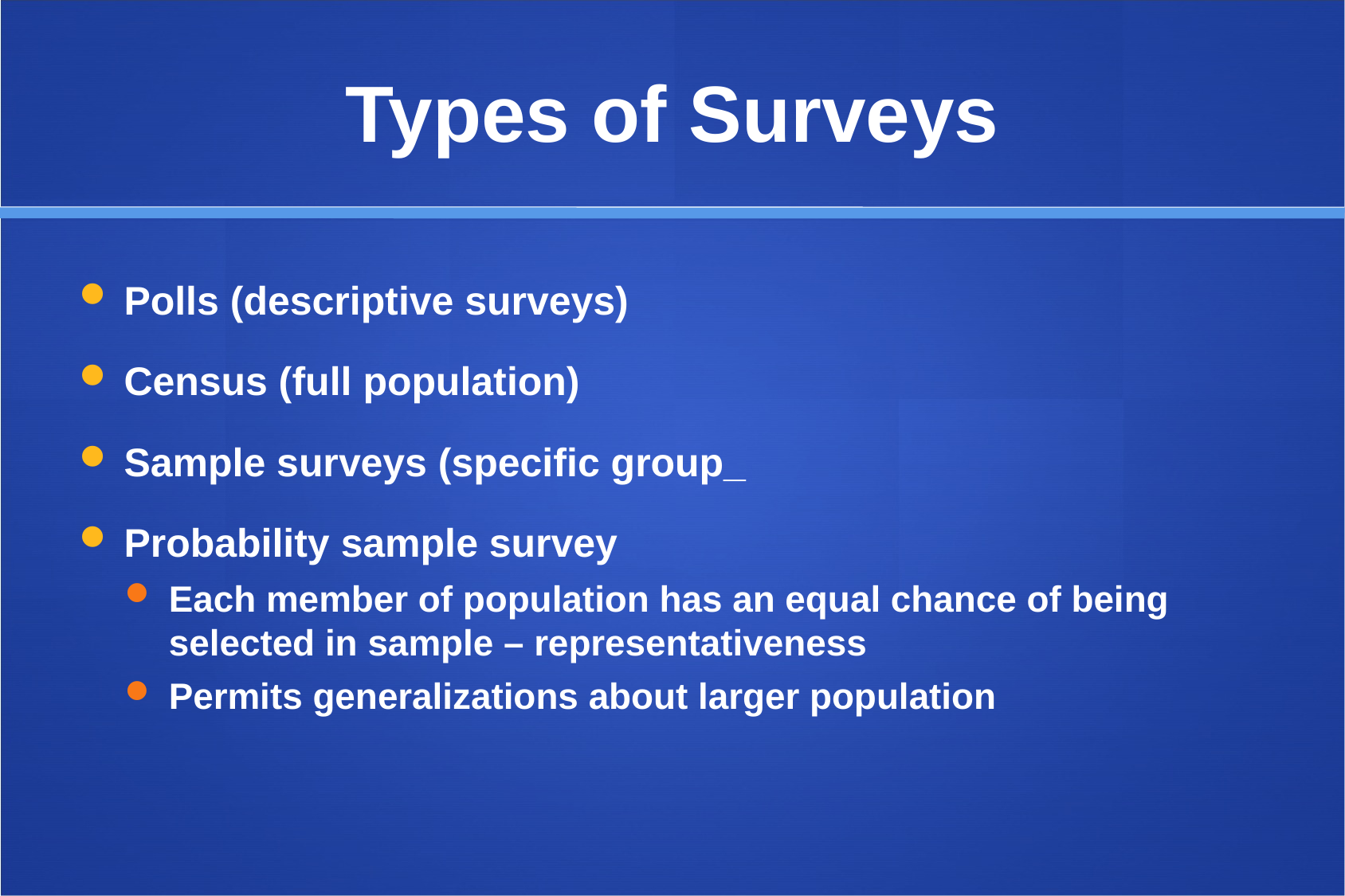

# Types of Surveys
Polls (descriptive surveys)
Census (full population)
Sample surveys (specific group_
Probability sample survey
Each member of population has an equal chance of being selected in sample – representativeness
Permits generalizations about larger population